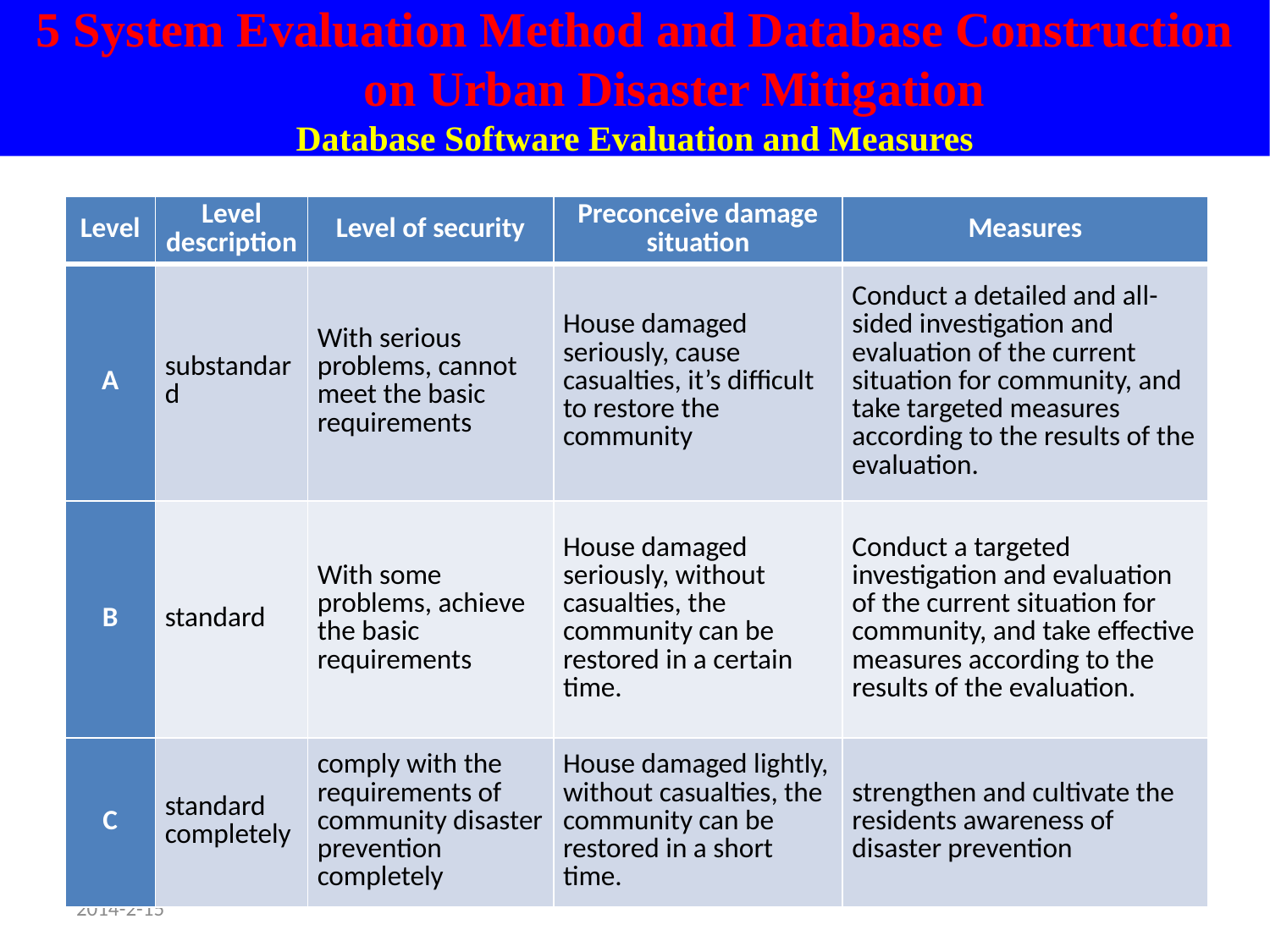

5 System Evaluation Method and Database Construction on Urban Disaster Mitigation
Database Software Evaluation and Measures
| Level | Level description | Level of security | Preconceive damage situation | Measures |
| --- | --- | --- | --- | --- |
| A | substandard | With serious problems, cannot meet the basic requirements | House damaged seriously, cause casualties, it’s difficult to restore the community | Conduct a detailed and all-sided investigation and evaluation of the current situation for community, and take targeted measures according to the results of the evaluation. |
| B | standard | With some problems, achieve the basic requirements | House damaged seriously, without casualties, the community can be restored in a certain time. | Conduct a targeted investigation and evaluation of the current situation for community, and take effective measures according to the results of the evaluation. |
| C | standard completely | comply with the requirements of community disaster prevention completely | House damaged lightly, without casualties, the community can be restored in a short time. | strengthen and cultivate the residents awareness of disaster prevention |
2014-2-15